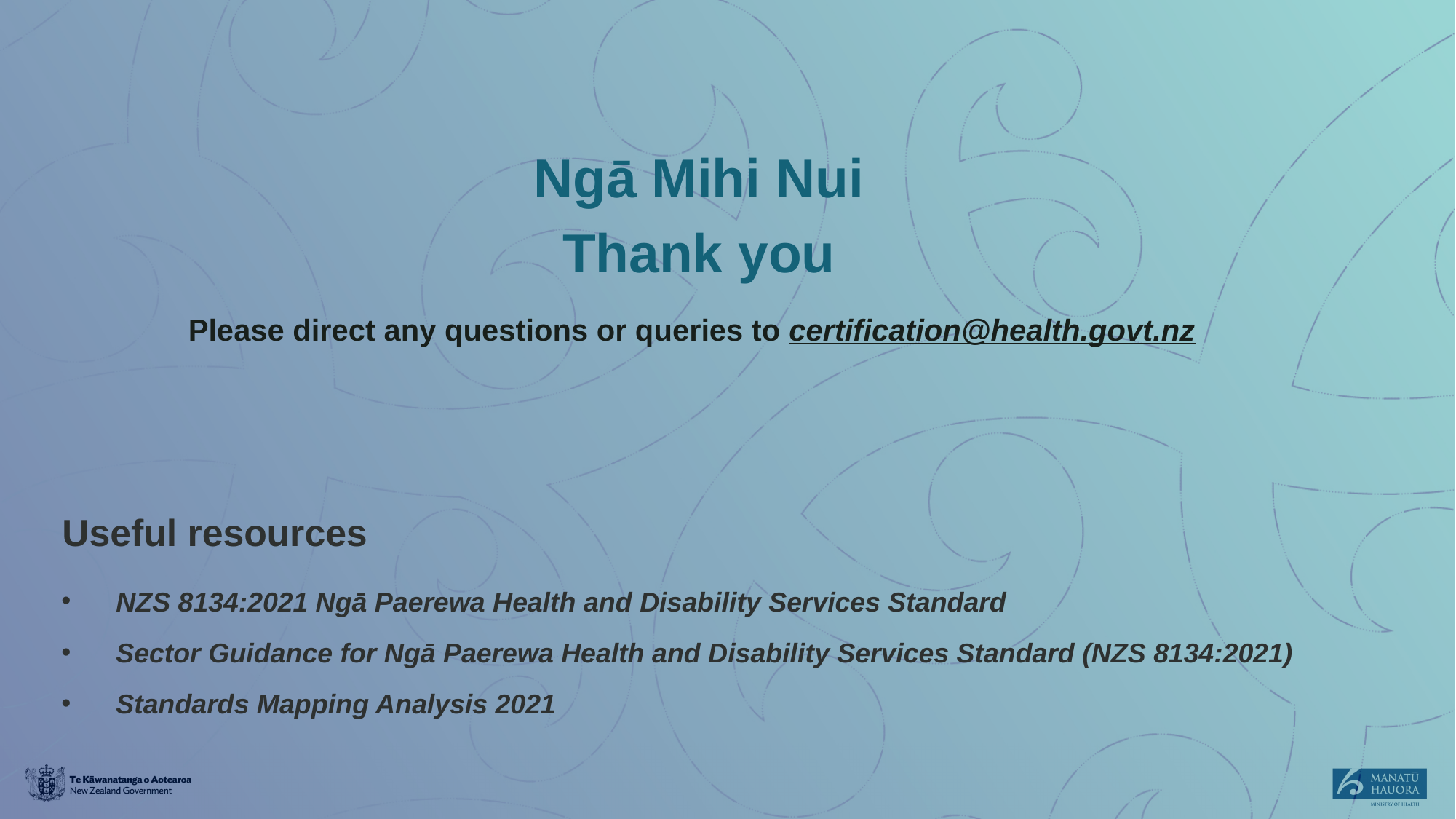

Ngā Mihi Nui
Thank you
Please direct any questions or queries to certification@health.govt.nz
Useful resources
NZS 8134:2021 Ngā Paerewa Health and Disability Services Standard
Sector Guidance for Ngā Paerewa Health and Disability Services Standard (NZS 8134:2021)
Standards Mapping Analysis 2021